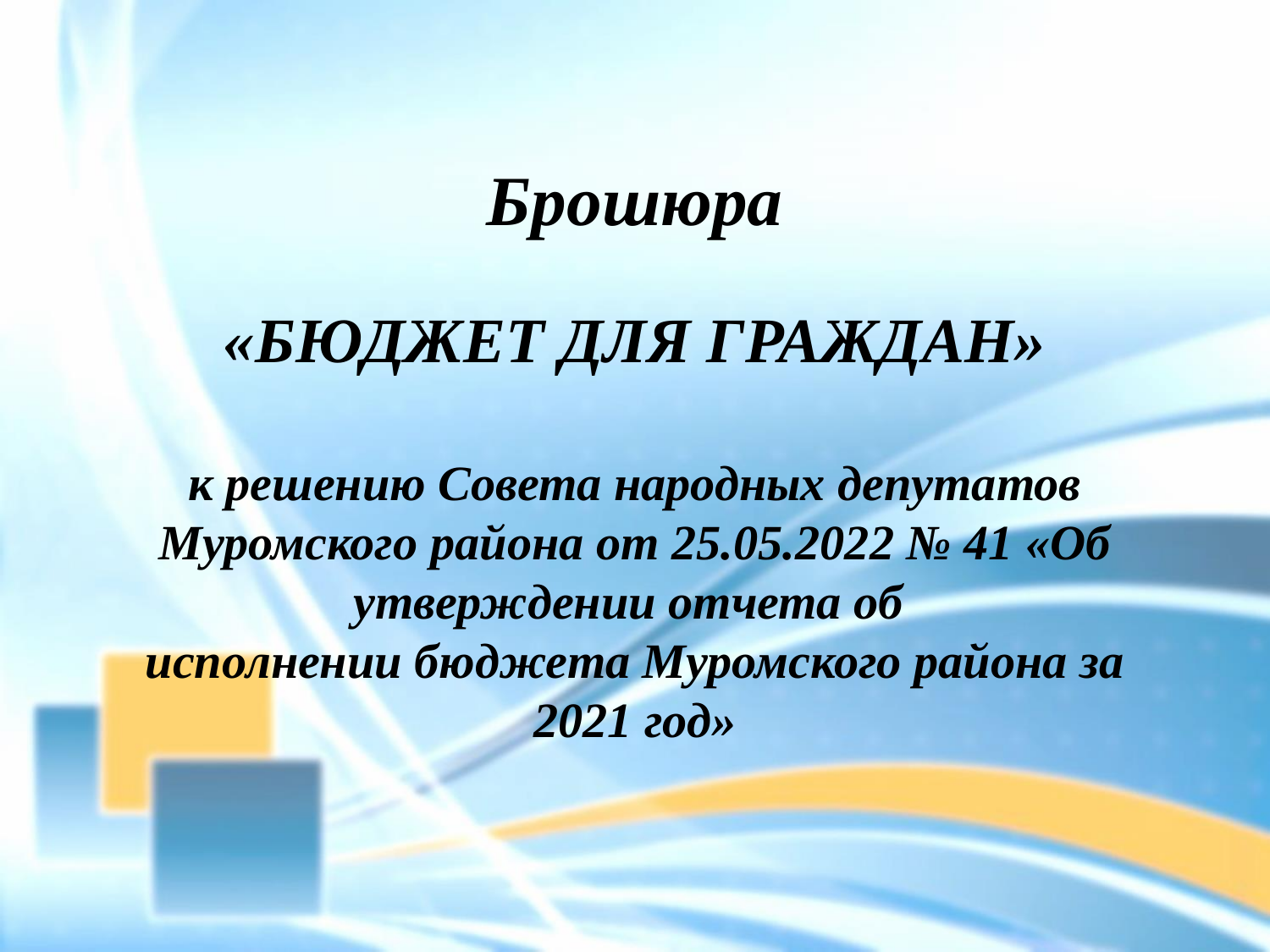

Брошюра
«БЮДЖЕТ ДЛЯ ГРАЖДАН»
к решению Совета народных депутатов Муромского района от 25.05.2022 № 41 «Об утверждении отчета об
исполнении бюджета Муромского района за 2021 год»